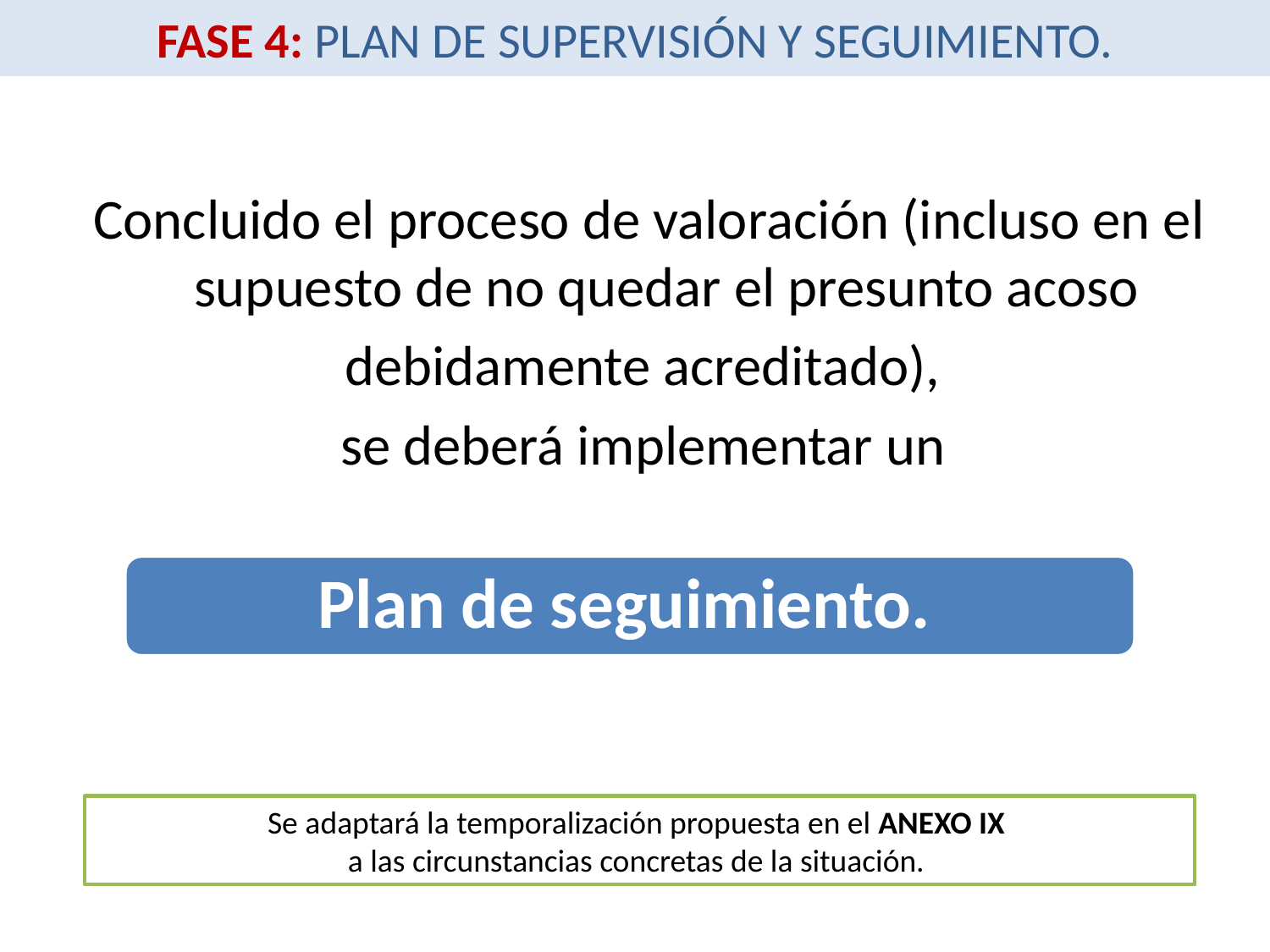

FASE 4: PLAN DE SUPERVISIÓN Y SEGUIMIENTO.
Concluido el proceso de valoración (incluso en el supuesto de no quedar el presunto acoso
debidamente acreditado),
se deberá implementar un

Plan de seguimiento.
Se adaptará la temporalización propuesta en el ANEXO IX
a las circunstancias concretas de la situación.